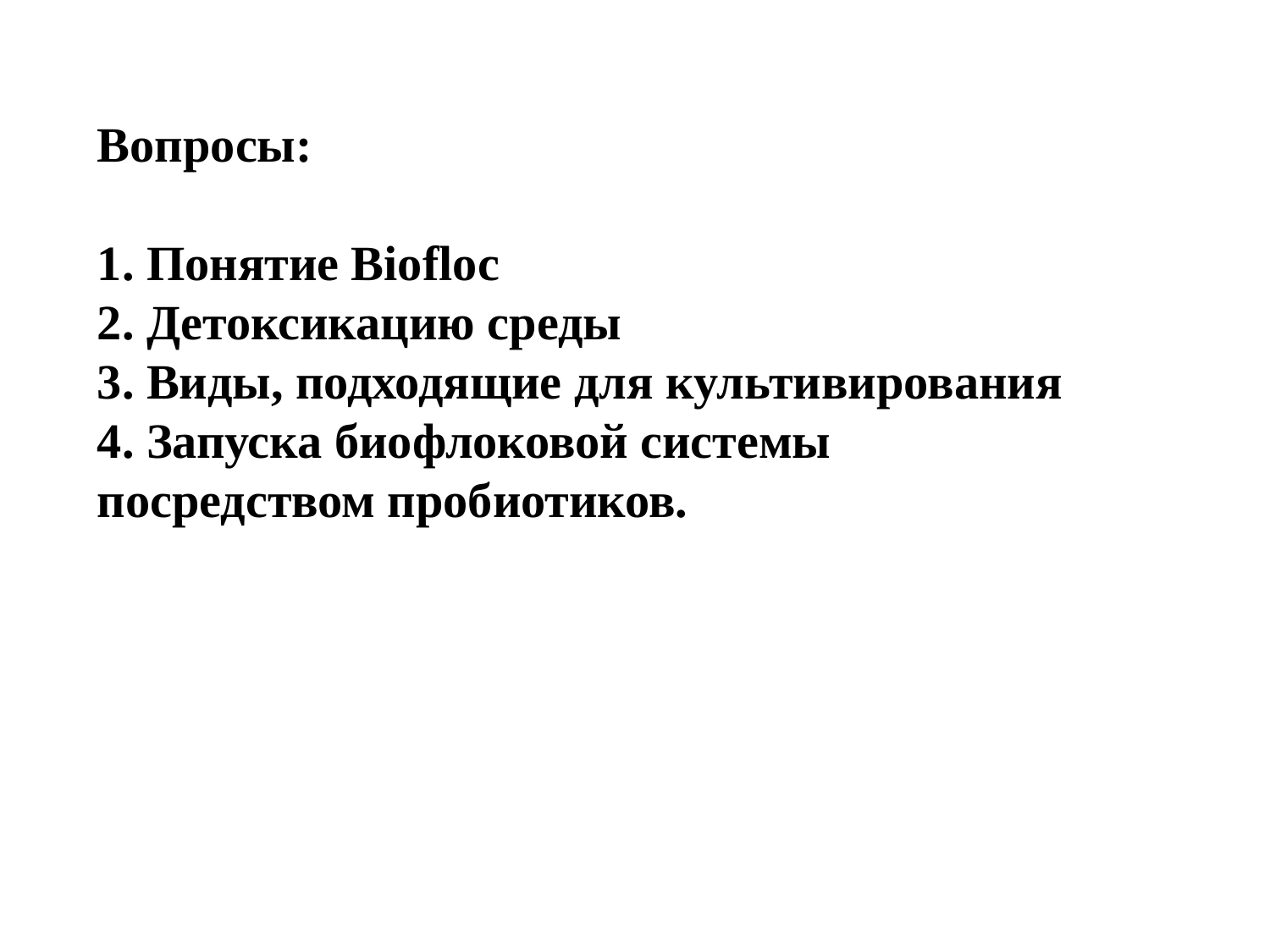

Вопросы:

1. Понятие Biofloc
2. Детоксикацию среды
3. Виды, подходящие для культивирования
4. Запуска биофлоковой системы посредством пробиотиков.